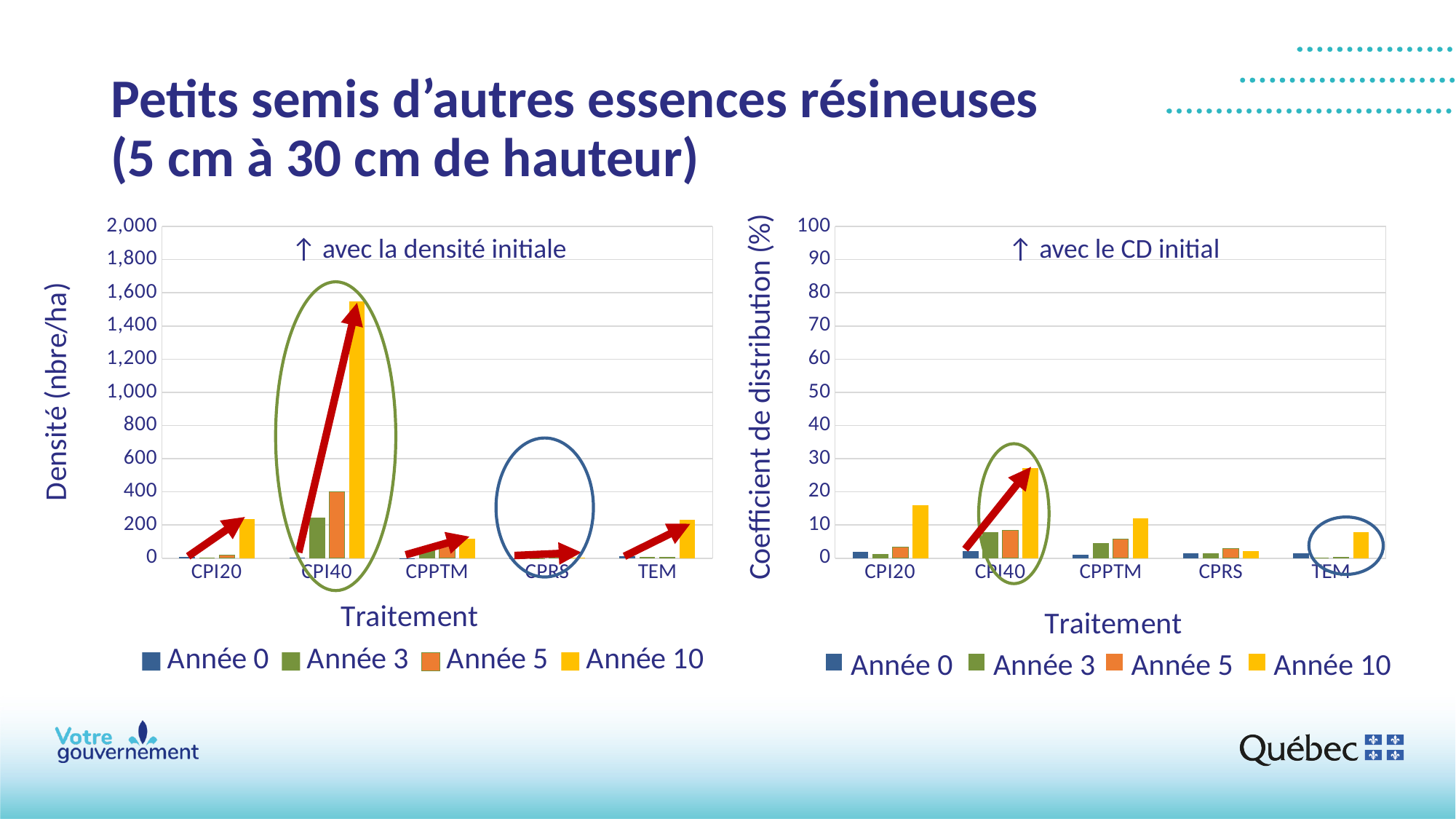

# Petits semis d’autres essences résineuses (5 cm à 30 cm de hauteur)

### Chart

| Category | Année 0 | Année 3 | Année 5 | Année 10 |
|---|---|---|---|---|
| CPI20 | 6.816211701255375 | 5.372551889770082 | 18.37144355618392 | 234.0269057162552 |
| CPI40 | 3.570853733313177 | 243.10537577611913 | 402.0255663464177 | 1547.2801295196798 |
| CPPTM | 0.4657982871996105 | 49.2293742505148 | 69.84539729872706 | 116.21384481652926 |
| CPRS | 0.577750344766478 | 0.577750344766478 | 14.719468877315903 | 3.570853733313177 |
| TEM | 10.183058509094067 | 7.51730520229253 | 7.51730520229253 | 233.65116334116766 |

### Chart

| Category | Année 0 | Année 3 | Année 5 | Année 10 |
|---|---|---|---|---|
| CPI20 | 1.9929 | 1.2985 | 3.3818 | 15.8818 |
| CPI40 | 2.2389 | 7.7944 | 8.4889 | 27.2389 |
| CPPTM | 0.9928 | 4.4651 | 5.8539 | 12.1039 |
| CPRS | 1.5444 | 1.5444 | 2.9333 | 2.2389 |
| TEM | 1.5643 | 0.1754 | 0.1754 | 7.8143 |
↑ avec la densité initiale
↑ avec le CD initial

Année 0
Année 3
Année 5
Année 10